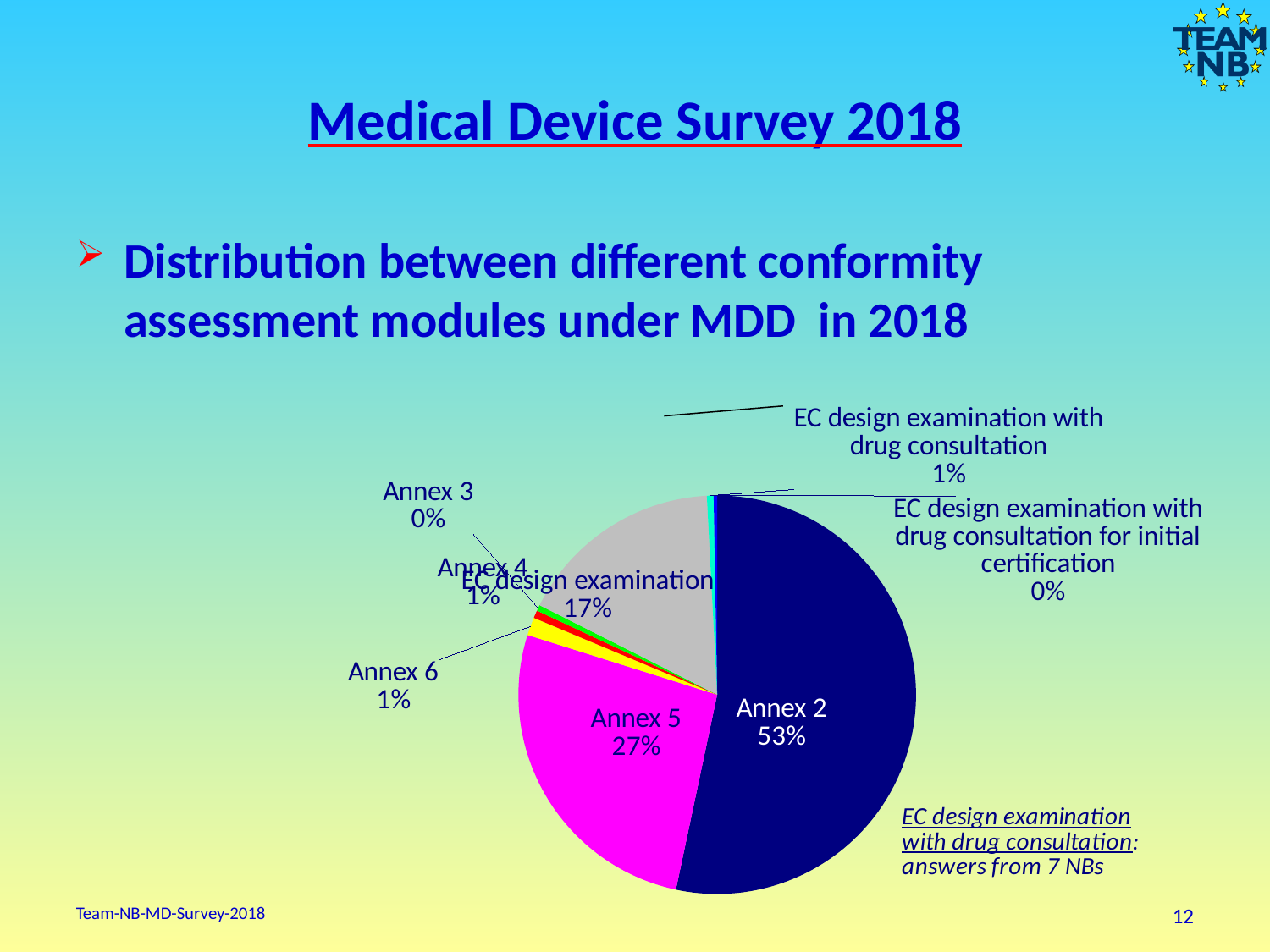

# Medical Device Survey 2018
Distribution between different conformity assessment modules under MDD  in 2018

### Chart

| Category | Average | Average |
|---|---|---|
| Annex 2 | 106.56521739130434 | 106.56521739130434 |
| Annex 5 | 53.0 | 53.0 |
| Annex 6 | 2.9130434782608696 | 2.9130434782608696 |
| Annex 4 | 1.2608695652173914 | 1.2608695652173914 |
| Annex 3 | 0.9565217391304348 | 0.9565217391304348 |
| EC design examination | 33.47826086956522 | 33.47826086956522 |
| EC design examination with drug consultation | 1.0869565217391304 | 1.0869565217391304 |
| EC design examination with drug consultation for initial certification | 0.5652173913043478 | 0.5652173913043478 |
Team-NB-MD-Survey-2018
12